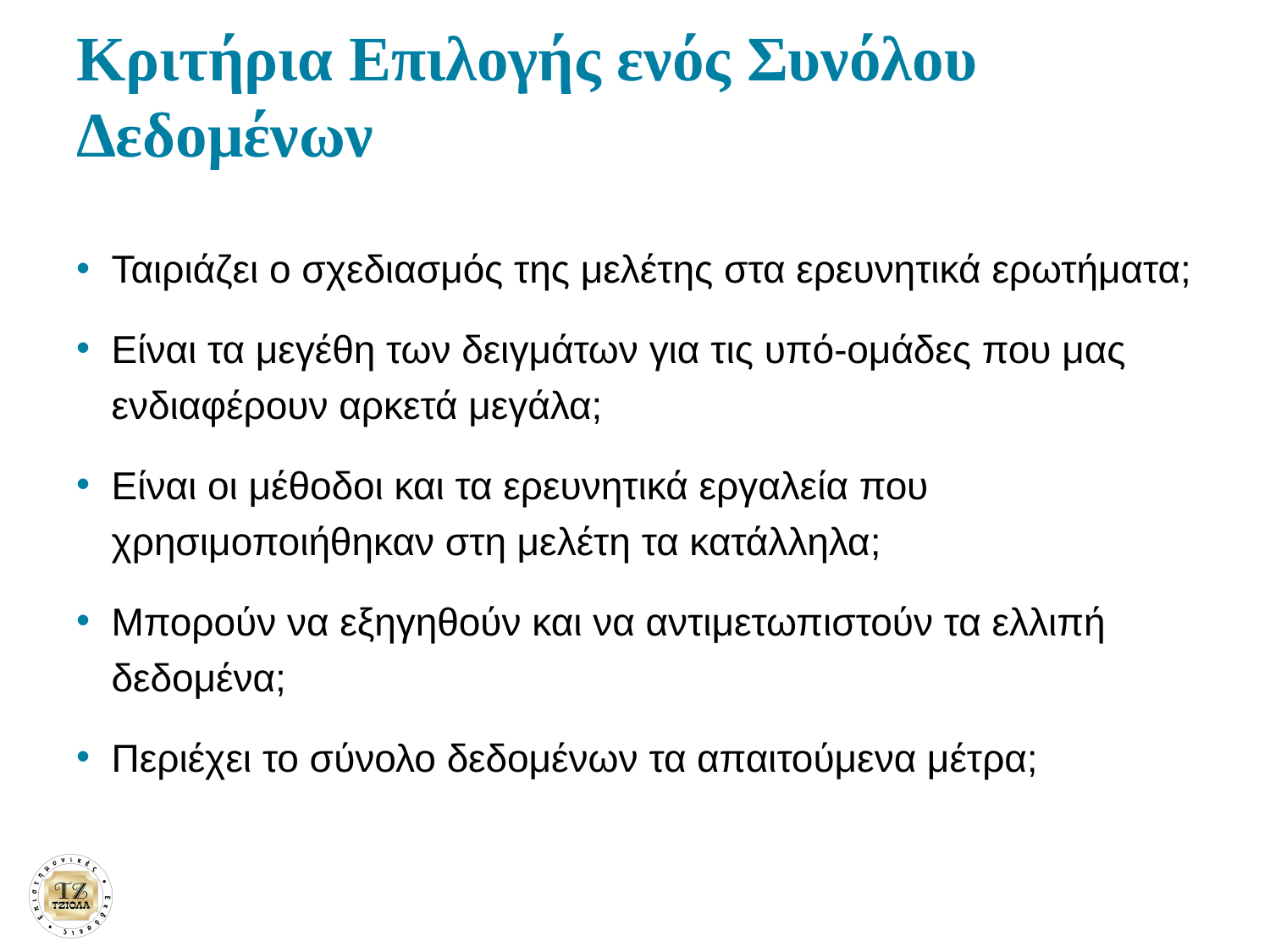

# Κριτήρια Επιλογής ενός Συνόλου Δεδομένων
Ταιριάζει ο σχεδιασμός της μελέτης στα ερευνητικά ερωτήματα;
Είναι τα μεγέθη των δειγμάτων για τις υπό-ομάδες που μας ενδιαφέρουν αρκετά μεγάλα;
Είναι οι μέθοδοι και τα ερευνητικά εργαλεία που χρησιμοποιήθηκαν στη μελέτη τα κατάλληλα;
Μπορούν να εξηγηθούν και να αντιμετωπιστούν τα ελλιπή δεδομένα;
Περιέχει το σύνολο δεδομένων τα απαιτούμενα μέτρα;